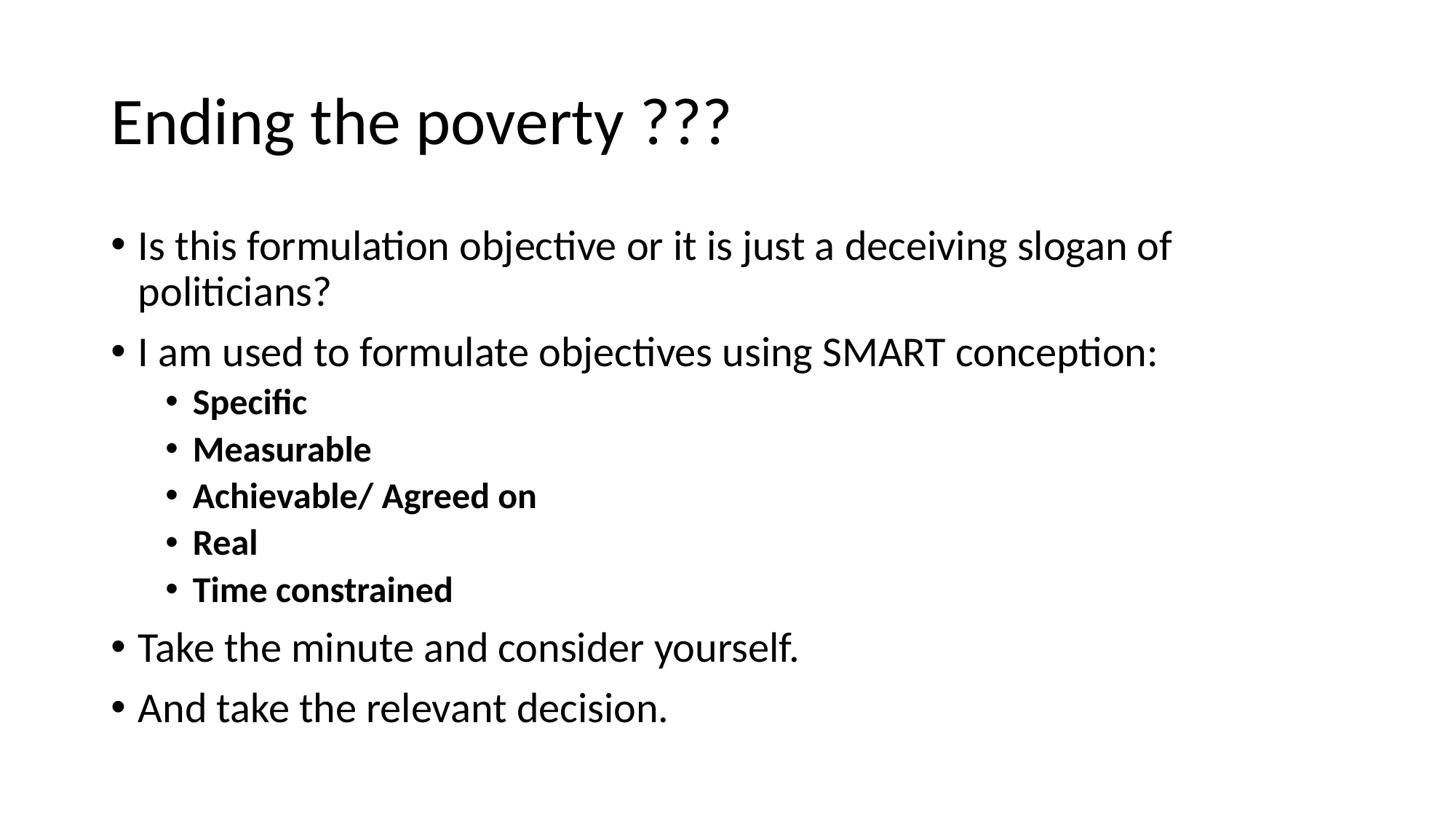

# Ending the poverty ???
Is this formulation objective or it is just a deceiving slogan of politicians?
I am used to formulate objectives using SMART conception:
Specific
Measurable
Achievable/ Agreed on
Real
Time constrained
Take the minute and consider yourself.
And take the relevant decision.